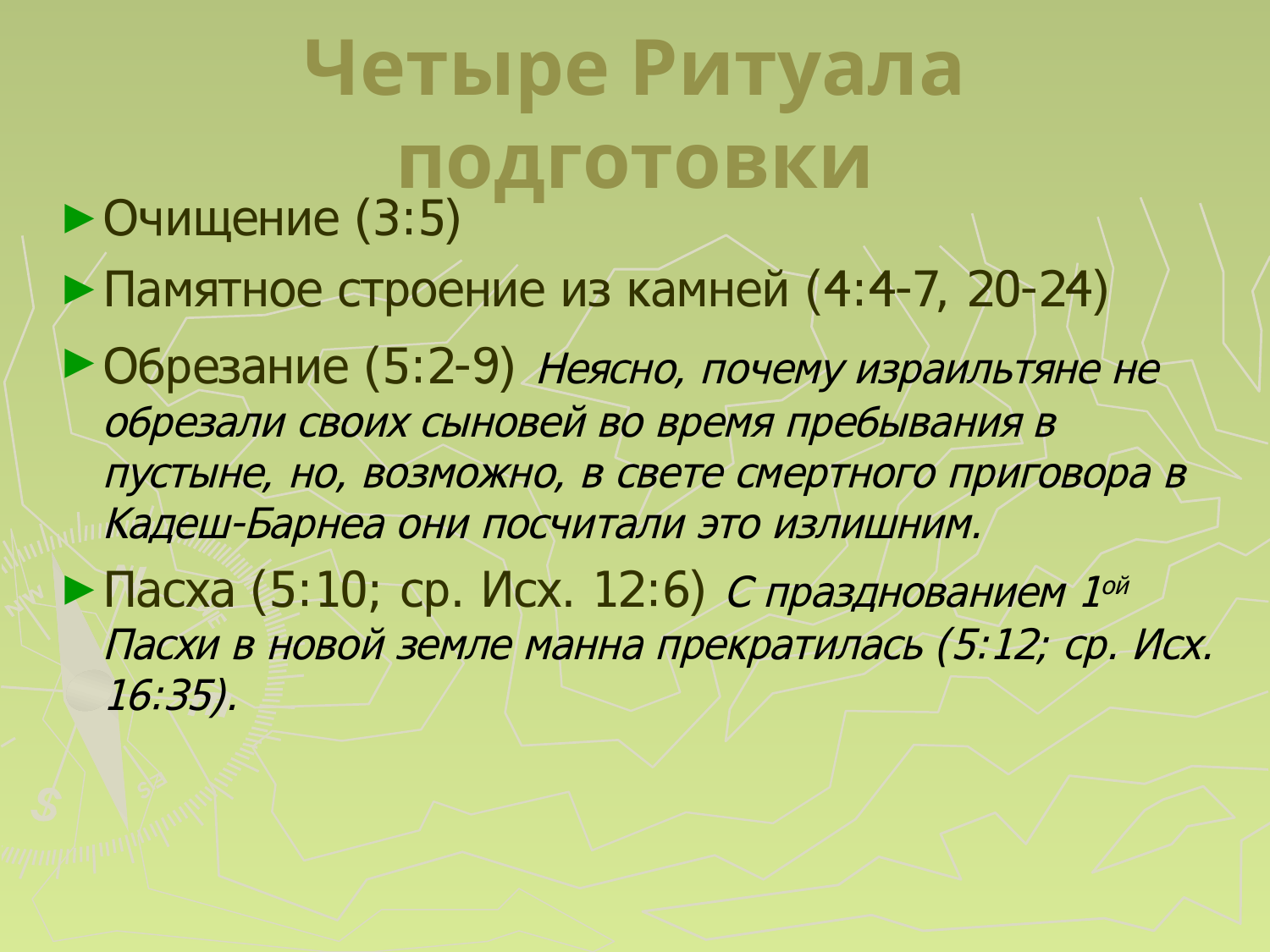

Четыре Ритуала подготовки
Очищение (3:5)
Памятное строение из камней (4:4-7, 20-24)
Обрезание (5:2-9) Неясно, почему израильтяне не обрезали своих сыновей во время пребывания в пустыне, но, возможно, в свете смертного приговора в Кадеш-Барнеа они посчитали это излишним.
Пасха (5:10; ср. Исх. 12:6) С празднованием 1ой Пасхи в новой земле манна прекратилась (5:12; ср. Исх. 16:35).